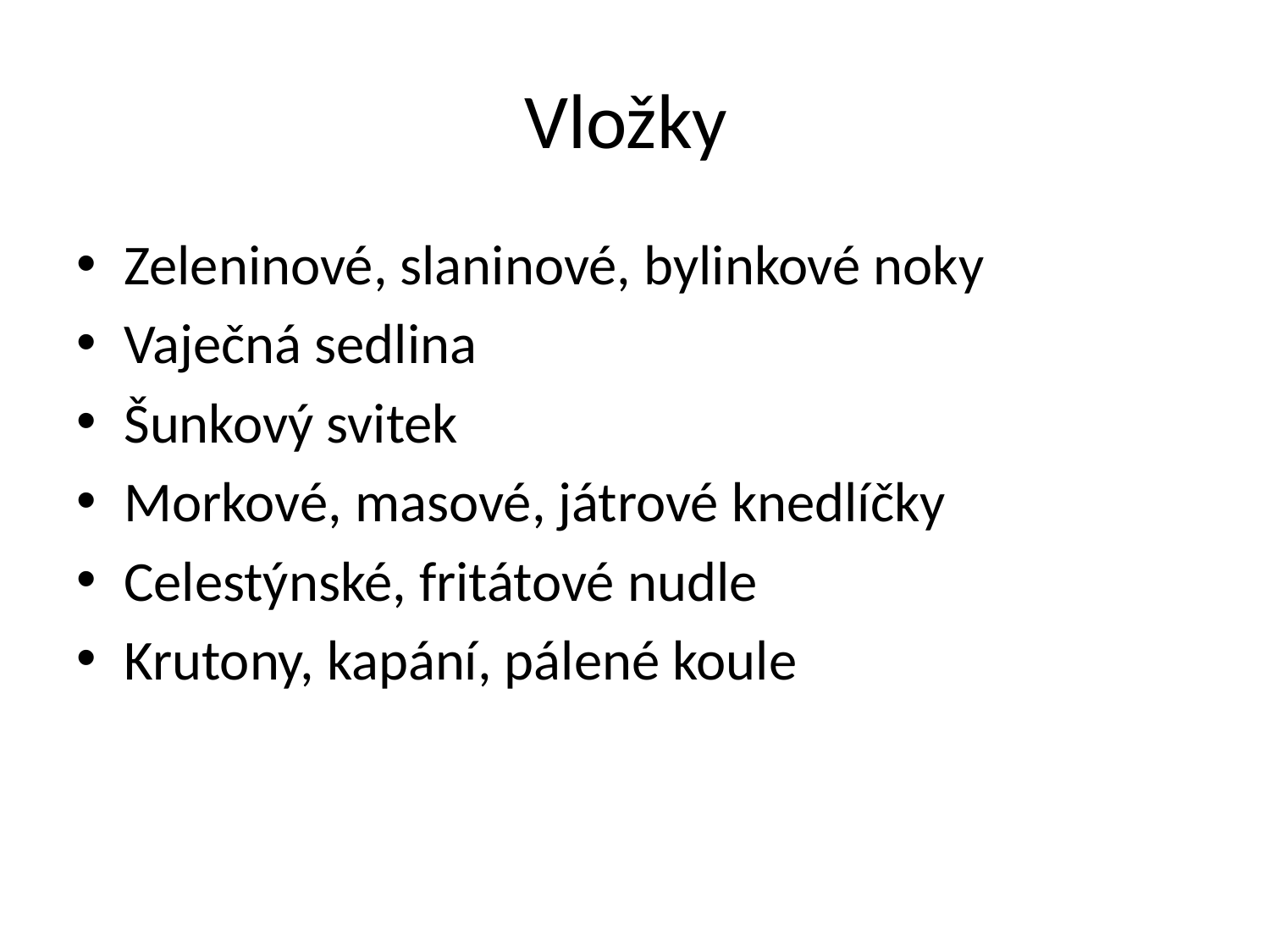

# Vložky
Zeleninové, slaninové, bylinkové noky
Vaječná sedlina
Šunkový svitek
Morkové, masové, játrové knedlíčky
Celestýnské, fritátové nudle
Krutony, kapání, pálené koule